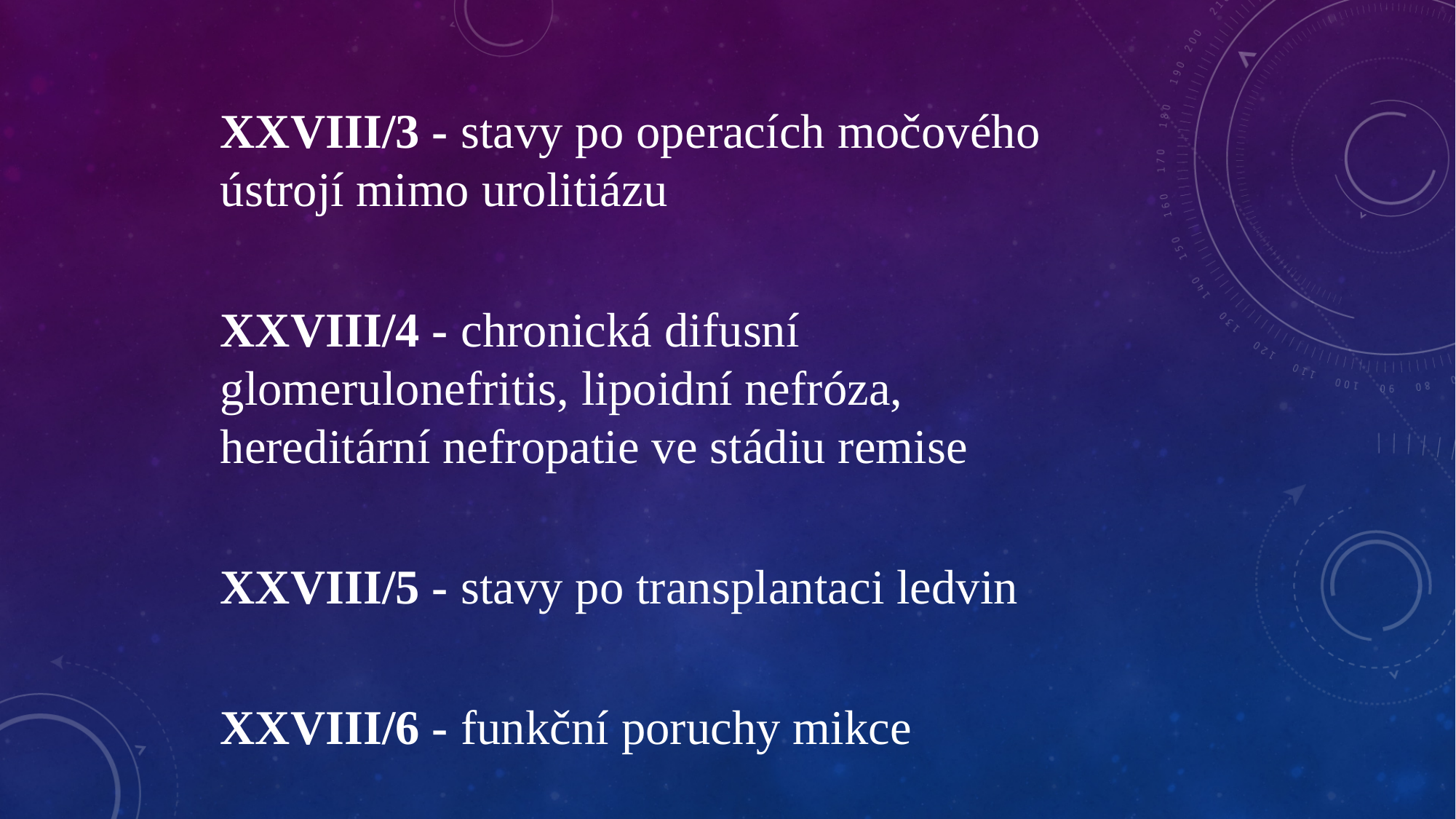

XXVIII/3 - stavy po operacích močového ústrojí mimo urolitiázu

XXVIII/4 - chronická difusní glomerulonefritis, lipoidní nefróza, hereditární nefropatie ve stádiu remise

XXVIII/5 - stavy po transplantaci ledvin

XXVIII/6 - funkční poruchy mikce